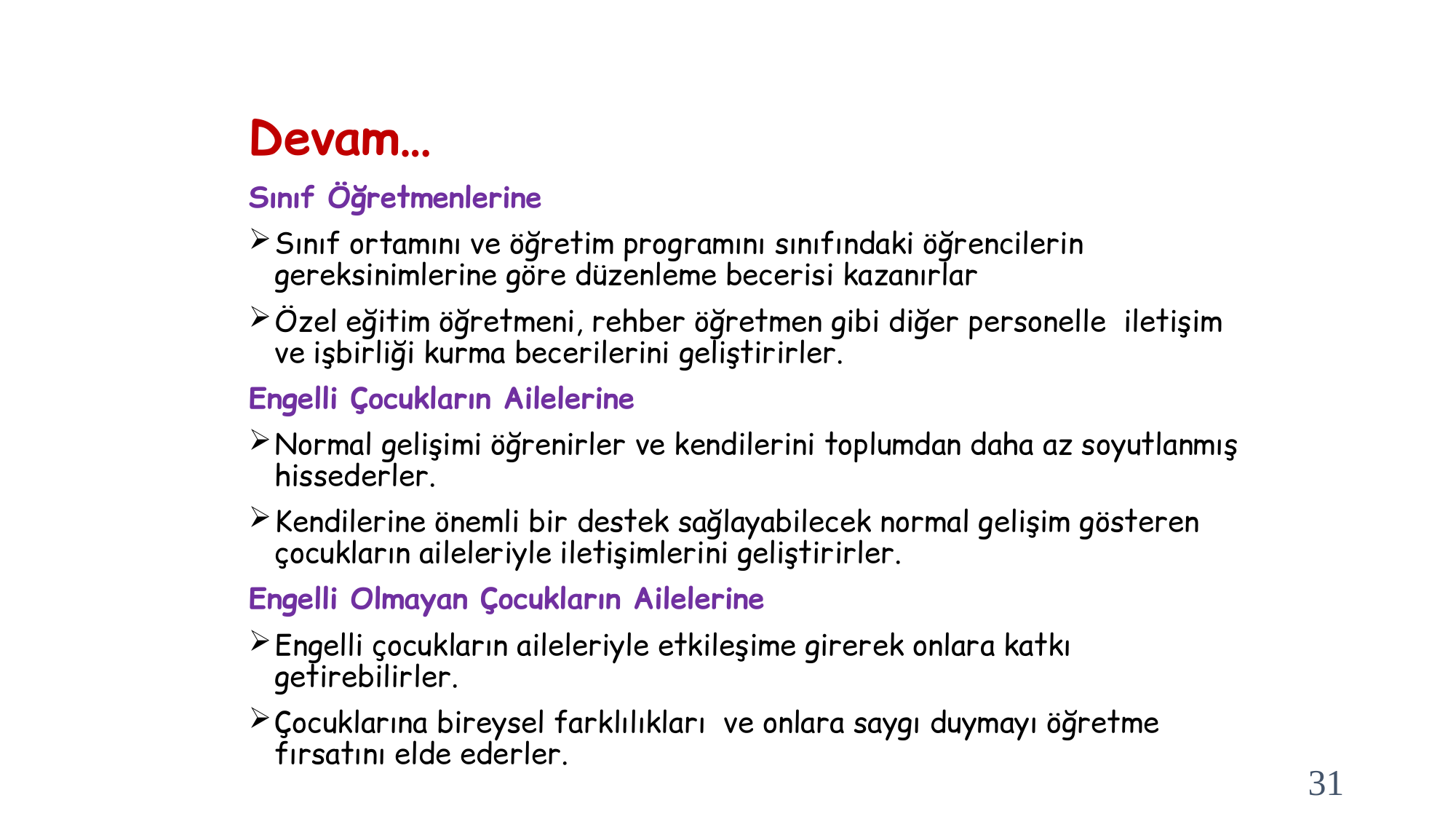

# Devam…
Sınıf Öğretmenlerine
Sınıf ortamını ve öğretim programını sınıfındaki öğrencilerin gereksinimlerine göre düzenleme becerisi kazanırlar
Özel eğitim öğretmeni, rehber öğretmen gibi diğer personelle  iletişim ve işbirliği kurma becerilerini geliştirirler.
Engelli Çocukların Ailelerine
Normal gelişimi öğrenirler ve kendilerini toplumdan daha az soyutlanmış hissederler.
Kendilerine önemli bir destek sağlayabilecek normal gelişim gösteren çocukların aileleriyle iletişimlerini geliştirirler.
Engelli Olmayan Çocukların Ailelerine
Engelli çocukların aileleriyle etkileşime girerek onlara katkı getirebilirler.
Çocuklarına bireysel farklılıkları  ve onlara saygı duymayı öğretme fırsatını elde ederler.
31